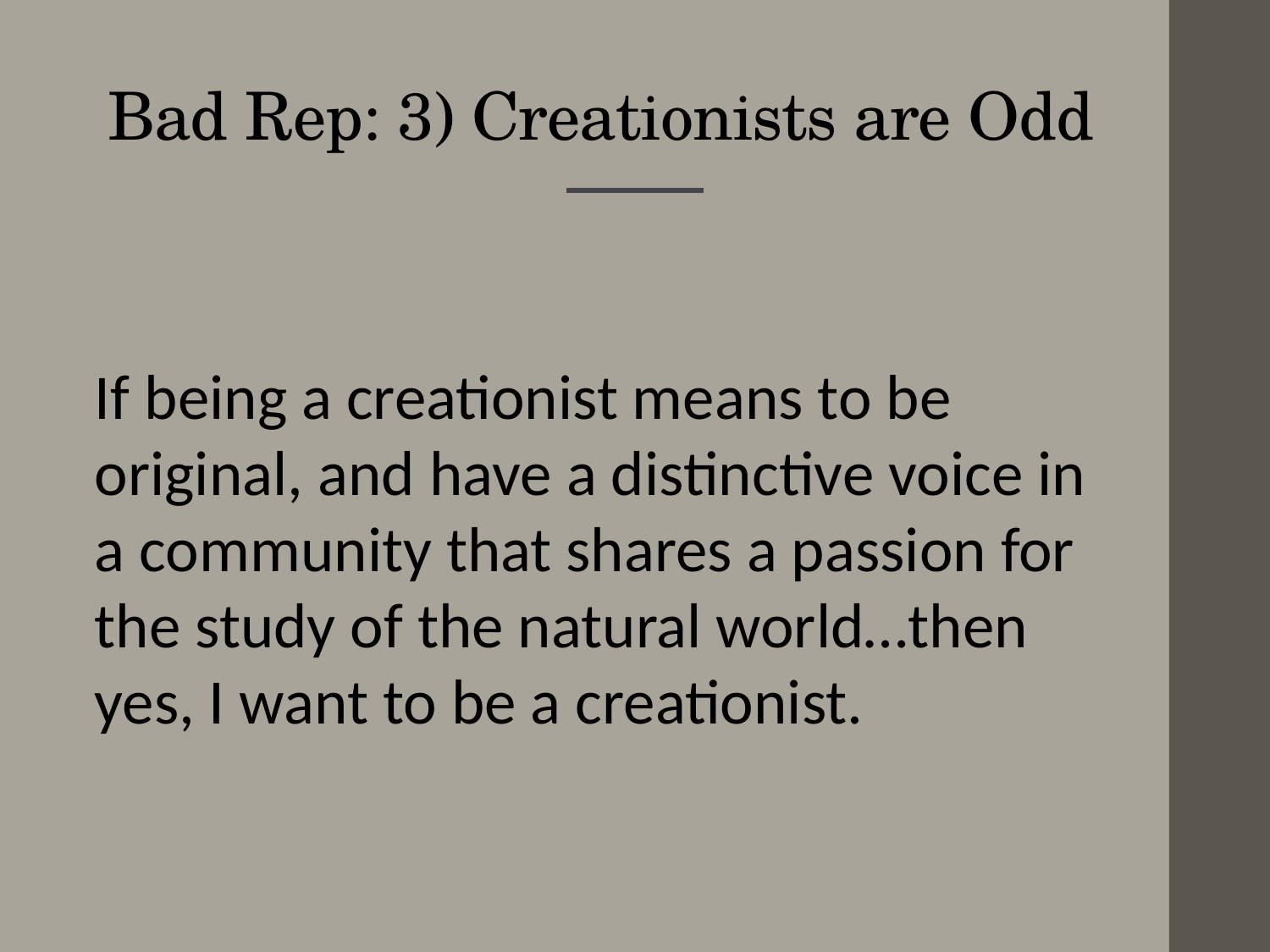

# Bad Rep: 3) Creationists are Odd
If being a creationist means to be original, and have a distinctive voice in a community that shares a passion for the study of the natural world…then yes, I want to be a creationist.